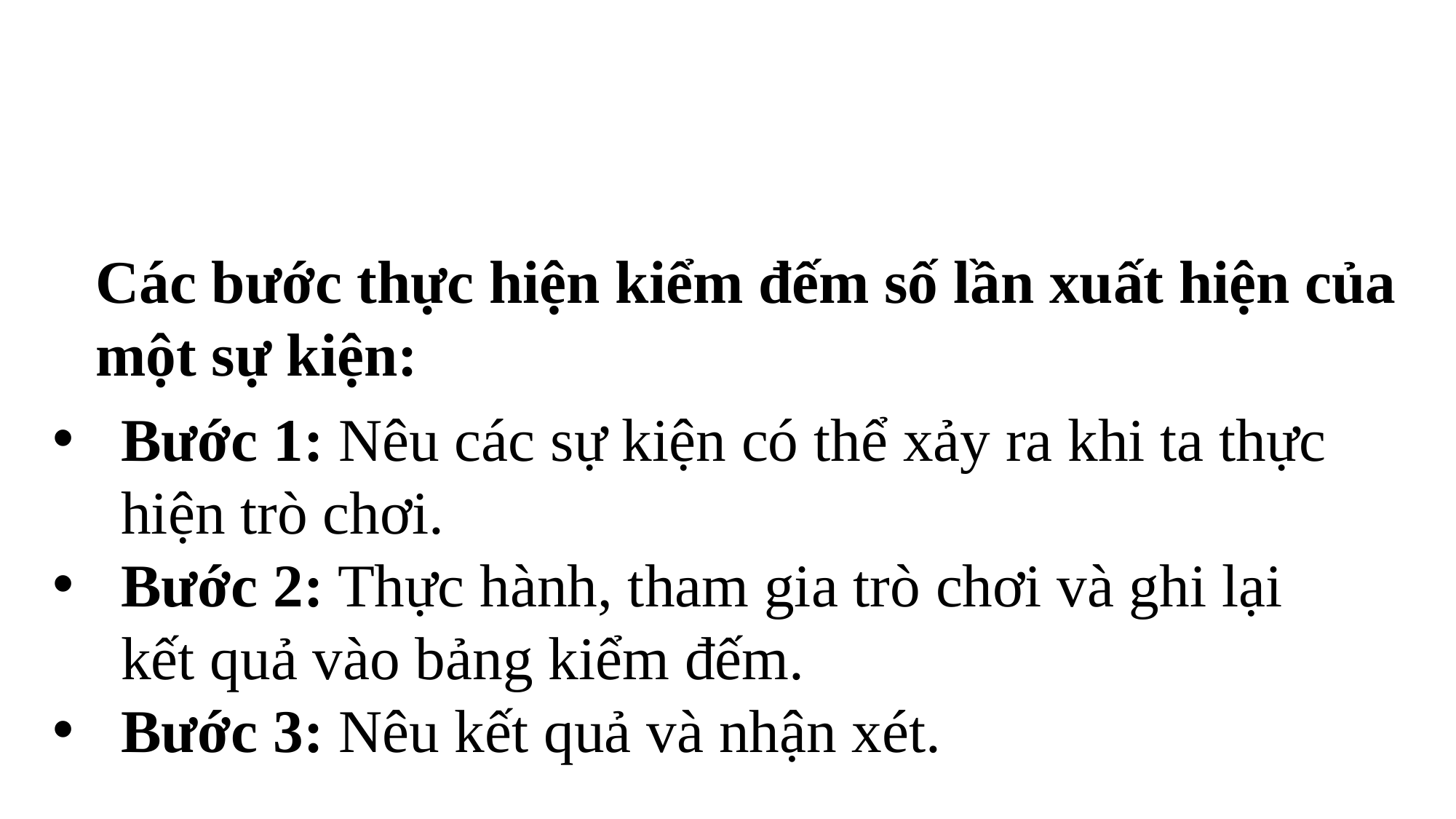

Các bước thực hiện kiểm đếm số lần xuất hiện của một sự kiện:
Bước 1: Nêu các sự kiện có thể xảy ra khi ta thực hiện trò chơi.
Bước 2: Thực hành, tham gia trò chơi và ghi lại kết quả vào bảng kiểm đếm.
Bước 3: Nêu kết quả và nhận xét.